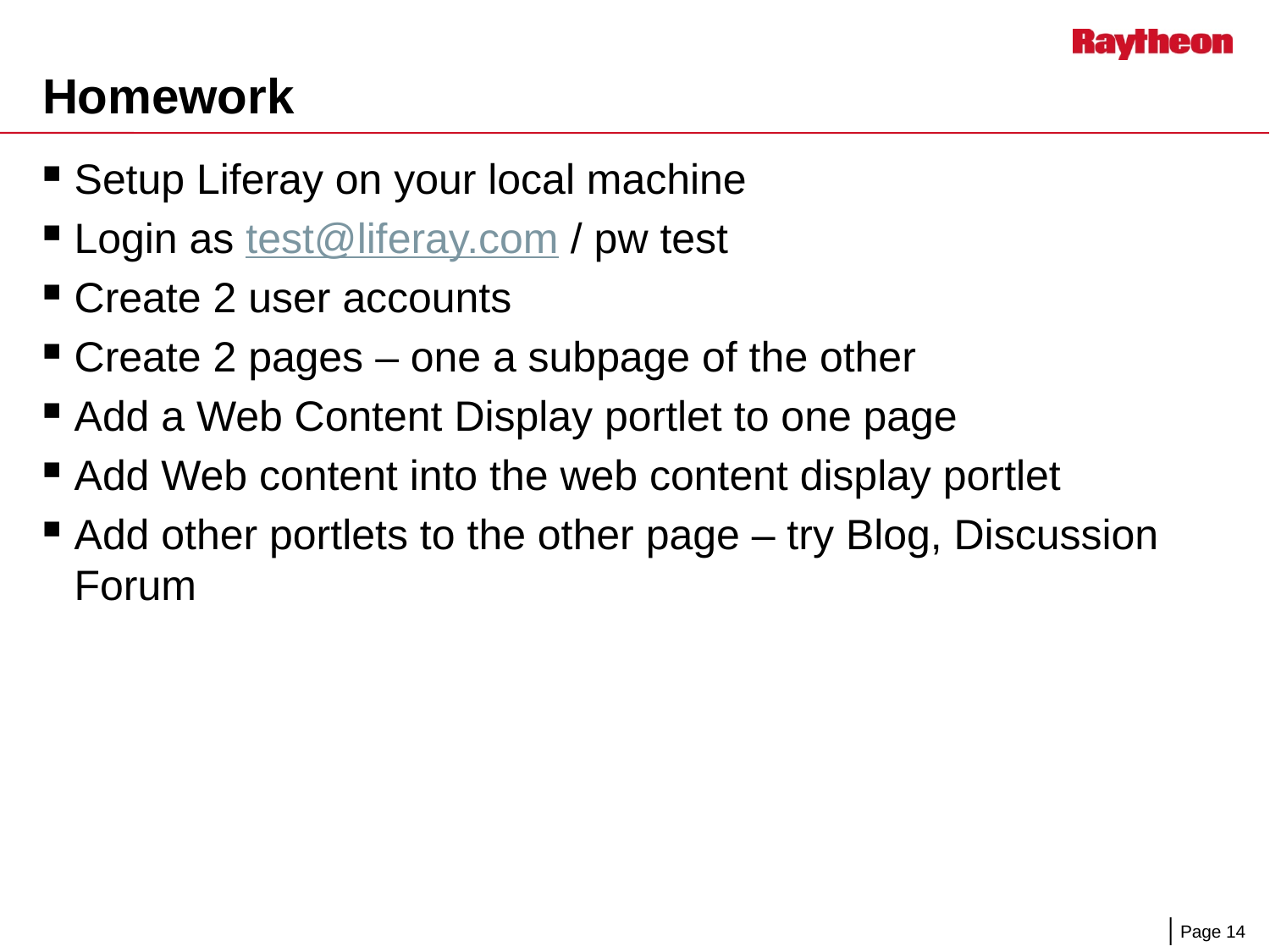

# Homework
Setup Liferay on your local machine
Login as test@liferay.com / pw test
Create 2 user accounts
Create 2 pages – one a subpage of the other
Add a Web Content Display portlet to one page
Add Web content into the web content display portlet
Add other portlets to the other page – try Blog, Discussion Forum